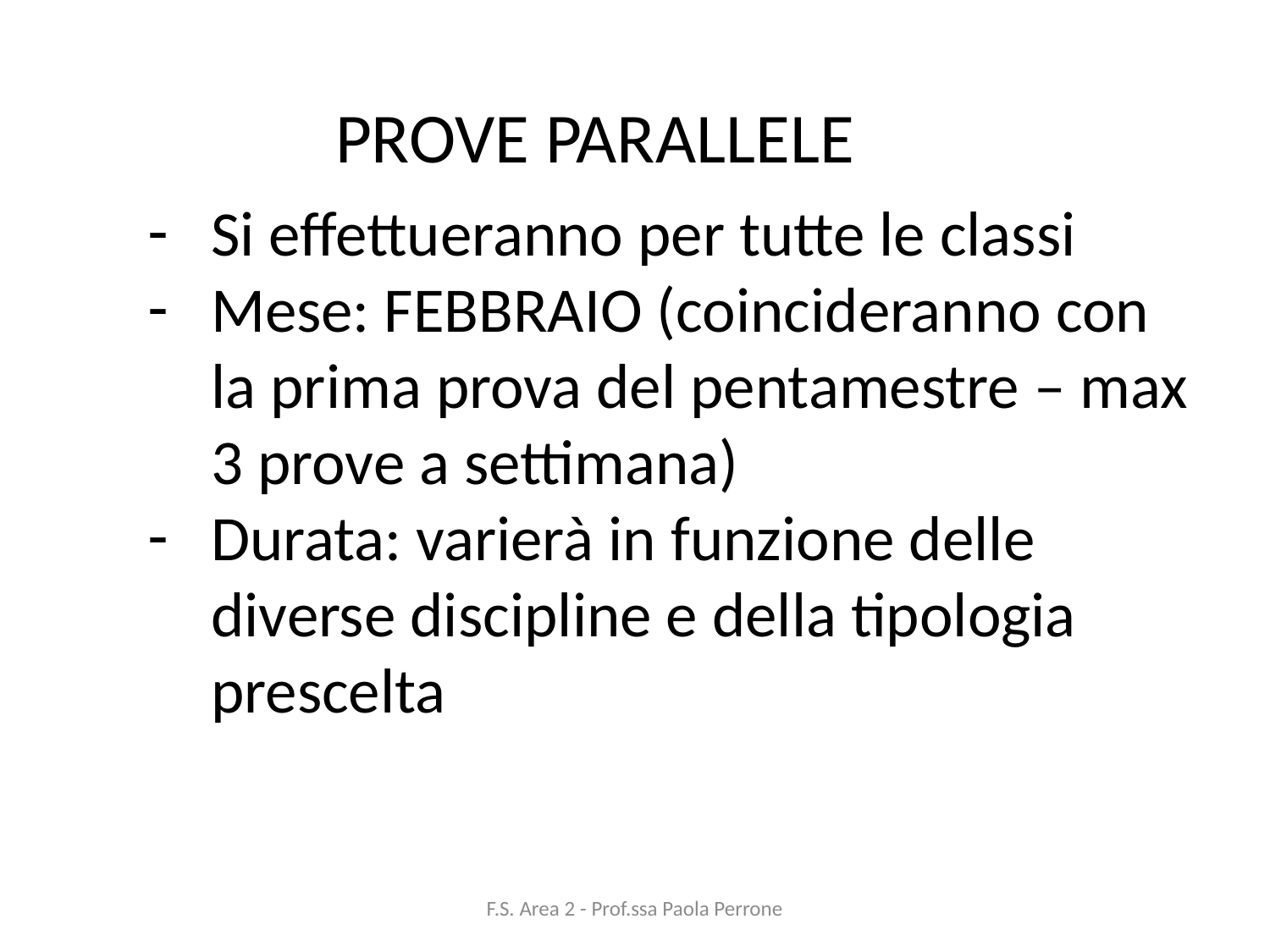

PROVE PARALLELE
Si effettueranno per tutte le classi
Mese: FEBBRAIO (coincideranno con la prima prova del pentamestre – max 3 prove a settimana)
Durata: varierà in funzione delle diverse discipline e della tipologia prescelta
F.S. Area 2 - Prof.ssa Paola Perrone